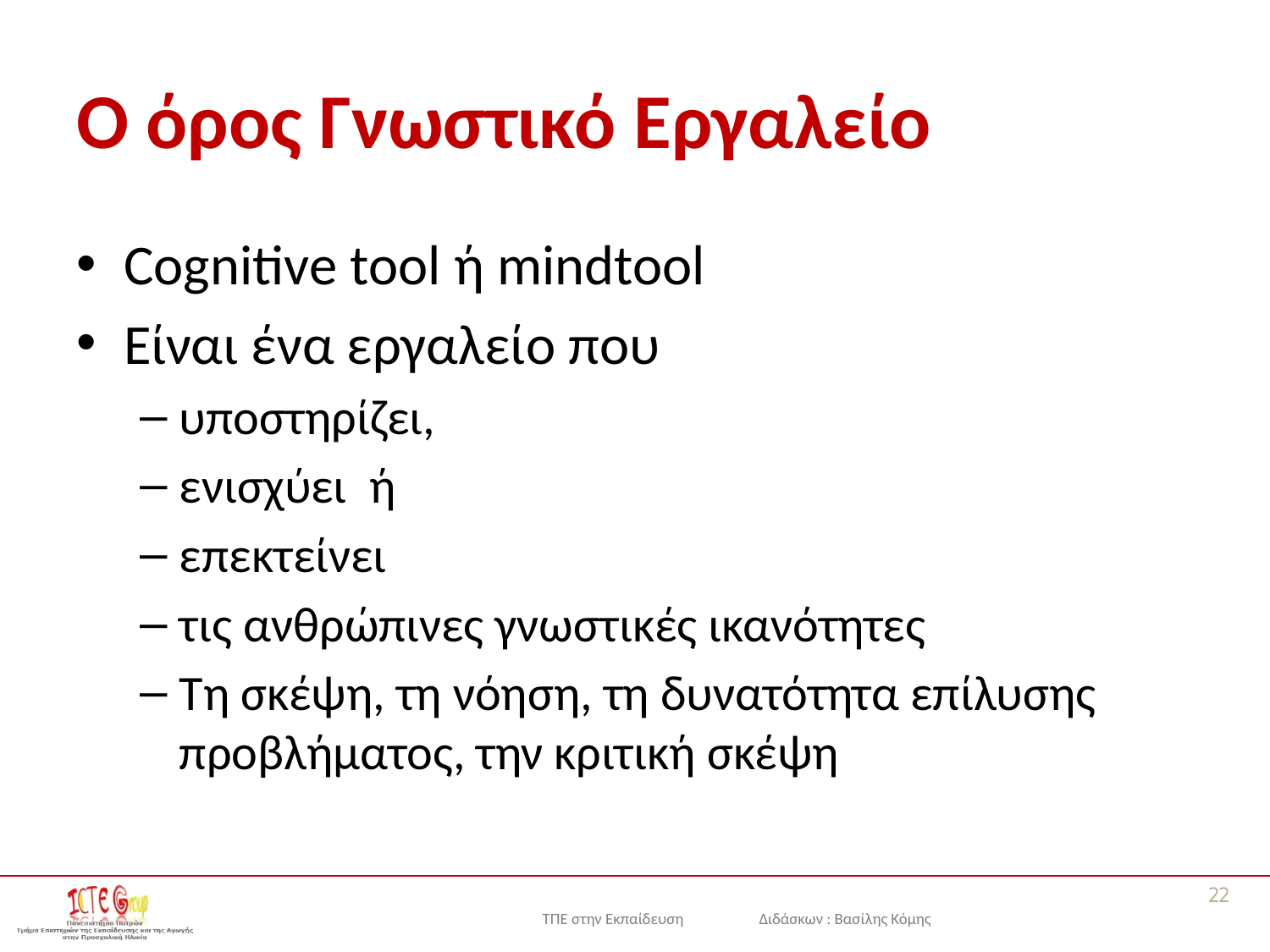

# Ο όρος Γνωστικό Εργαλείο
Cognitive tool ή mindtool
Είναι ένα εργαλείο που
υποστηρίζει,
ενισχύει  ή
επεκτείνει
τις ανθρώπινες γνωστικές ικανότητες
Τη σκέψη, τη νόηση, τη δυνατότητα επίλυσης προβλήματος, την κριτική σκέψη
22